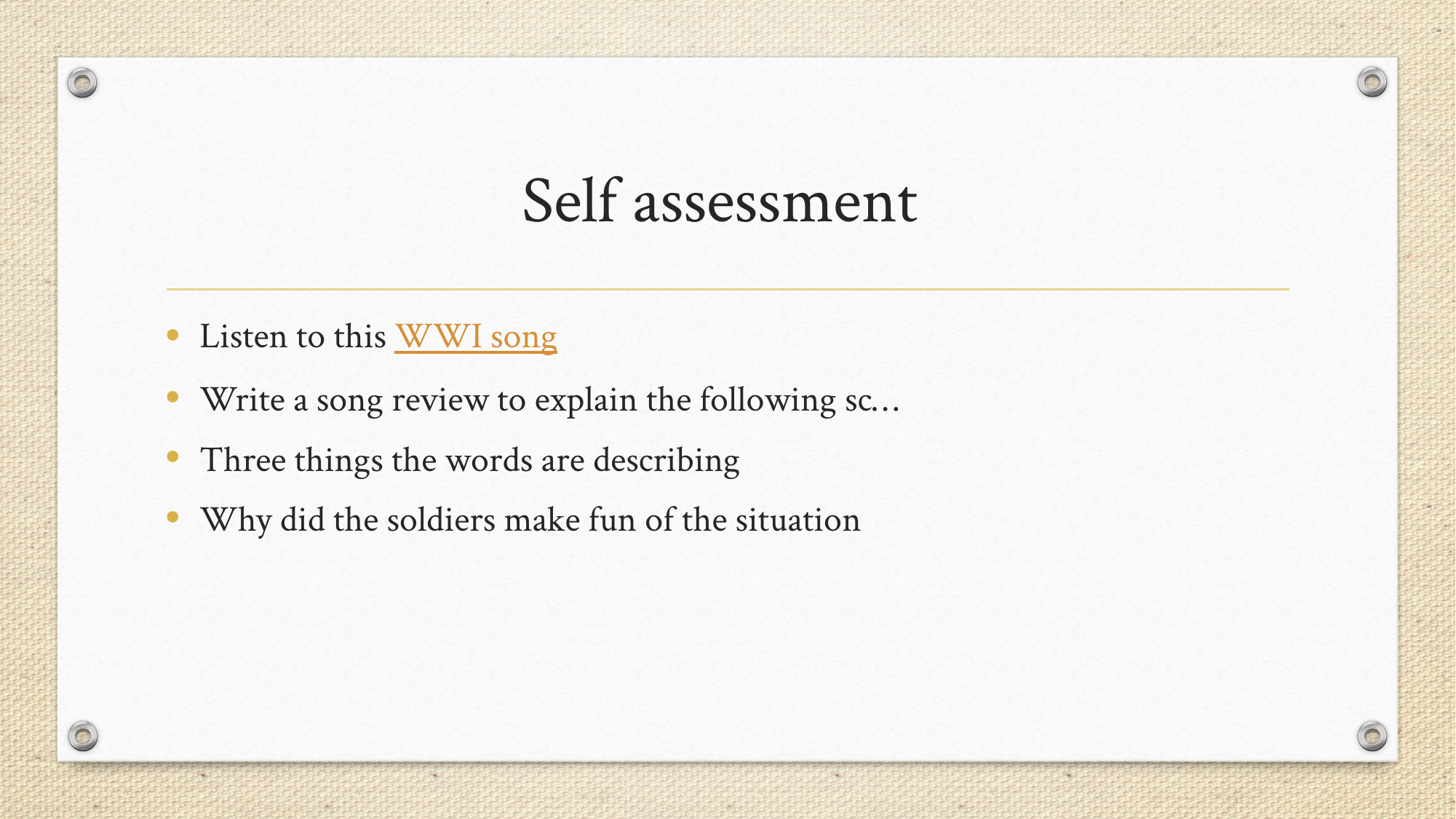

# Self assessment
Listen to this WWI song
Write a song review to explain the following sc…
Three things the words are describing
Why did the soldiers make fun of the situation